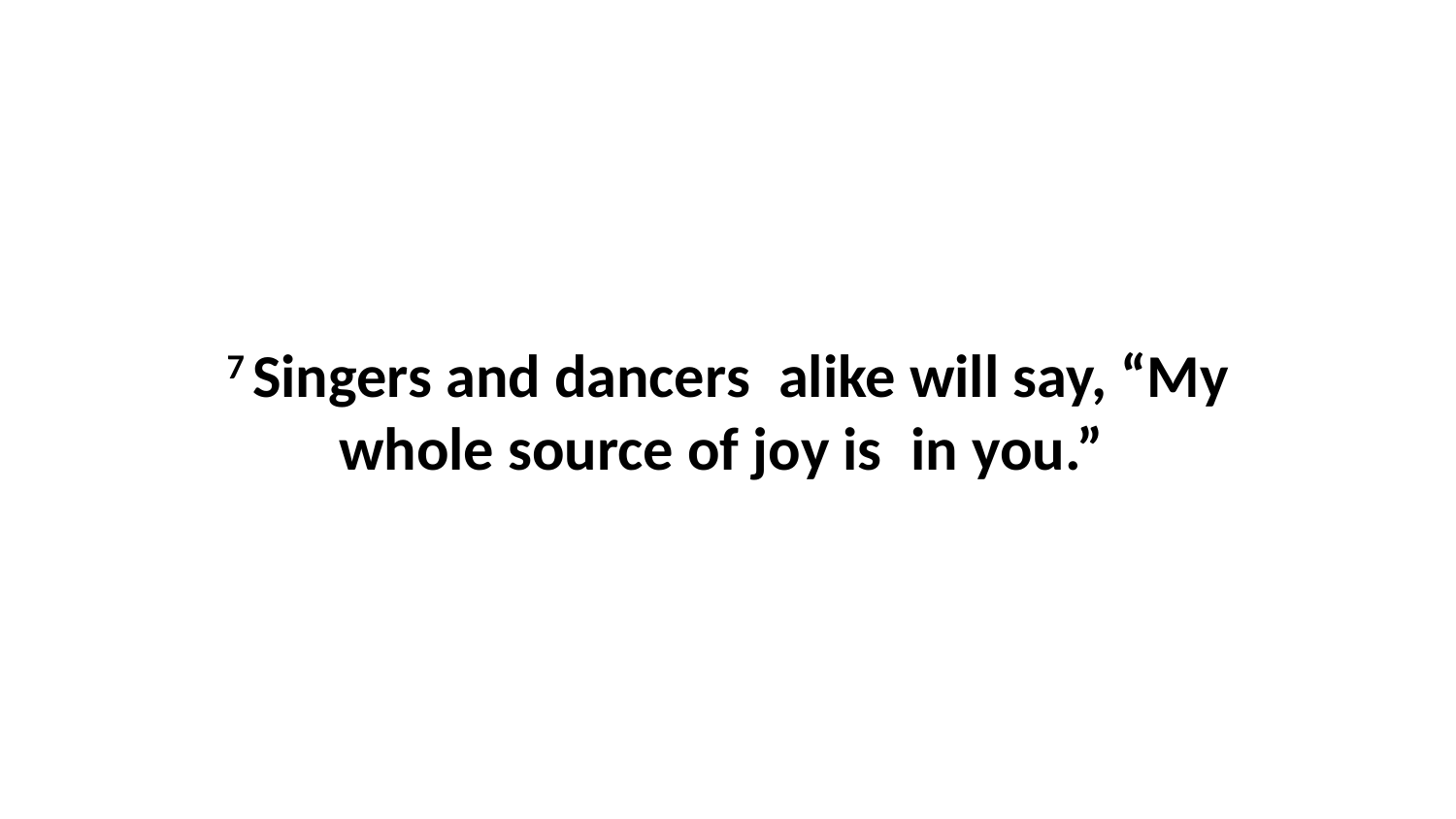

7 Singers and dancers  alike will say, “My whole source of joy is  in you.”